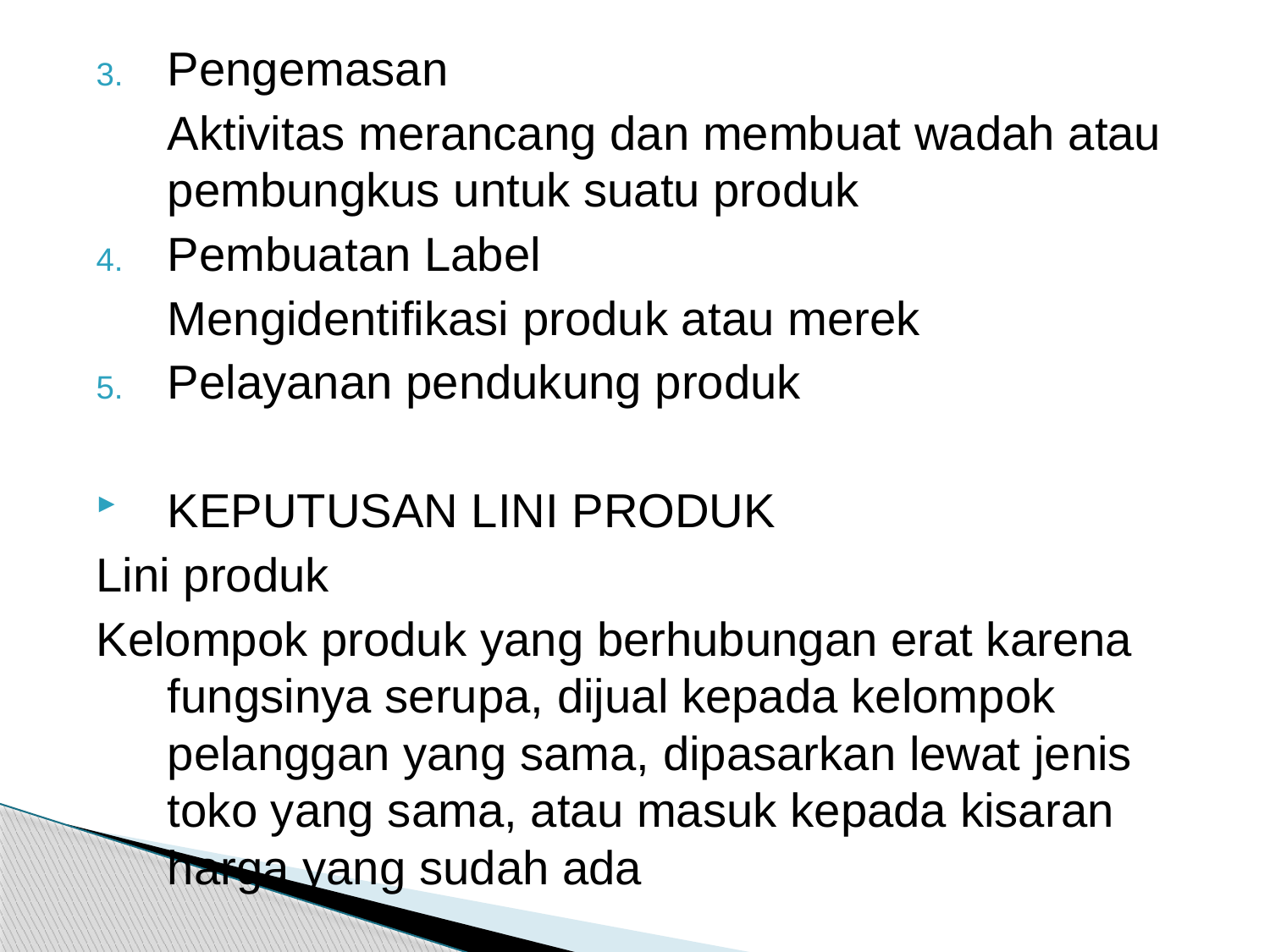

Pengemasan
	Aktivitas merancang dan membuat wadah atau pembungkus untuk suatu produk
Pembuatan Label
	Mengidentifikasi produk atau merek
Pelayanan pendukung produk

KEPUTUSAN LINI PRODUK
Lini produk
Kelompok produk yang berhubungan erat karena fungsinya serupa, dijual kepada kelompok  pelanggan yang sama, dipasarkan lewat jenis toko yang sama, atau masuk kepada kisaran harga yang sudah ada